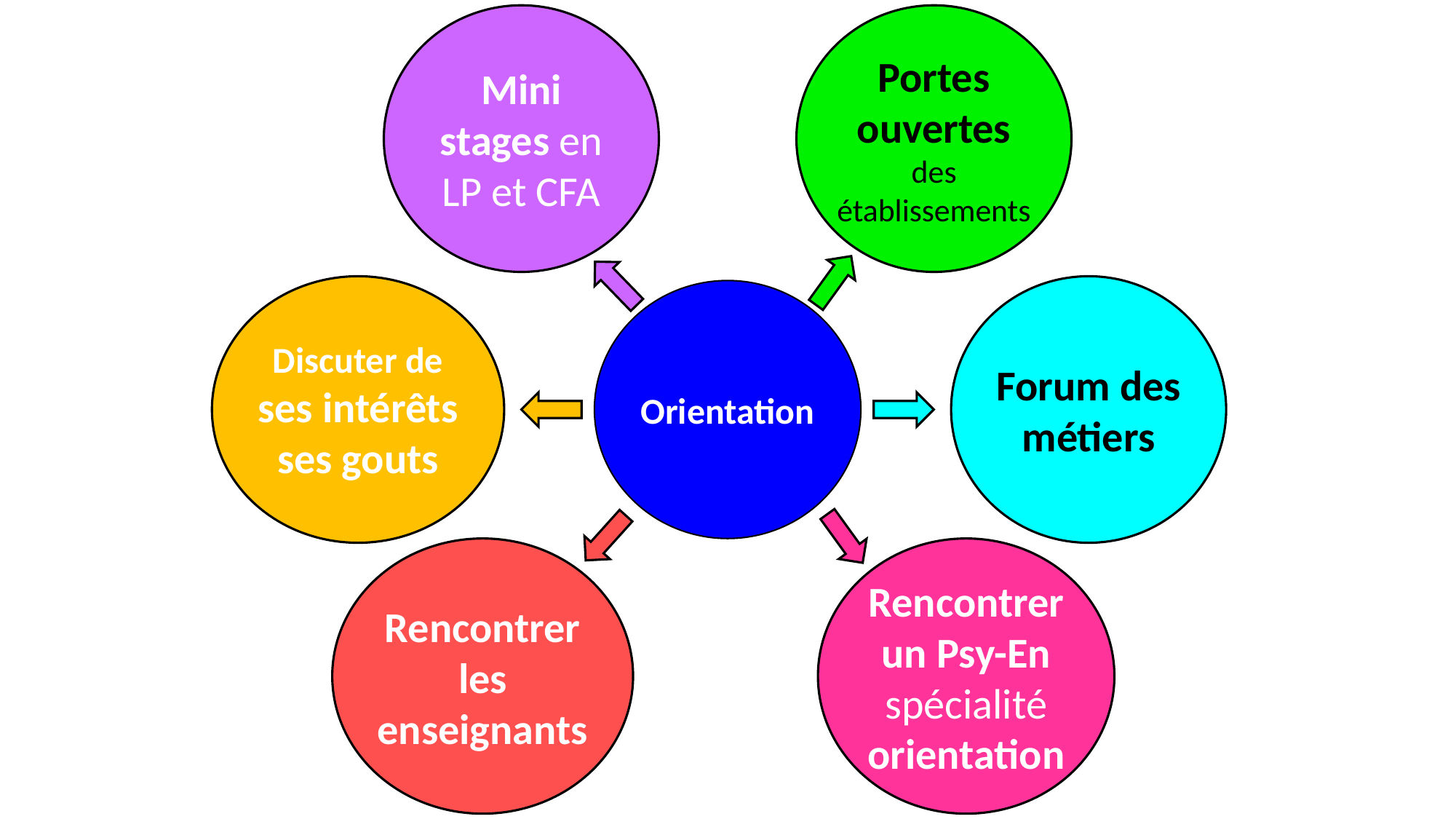

Mini stages en LP et CFA
Portes ouvertes
des établissements

Discuter de
ses intérêts
ses gouts
Forum des métiers
Orientation

Rencontrer les enseignants
Rencontrer
un Psy-En spécialité orientation